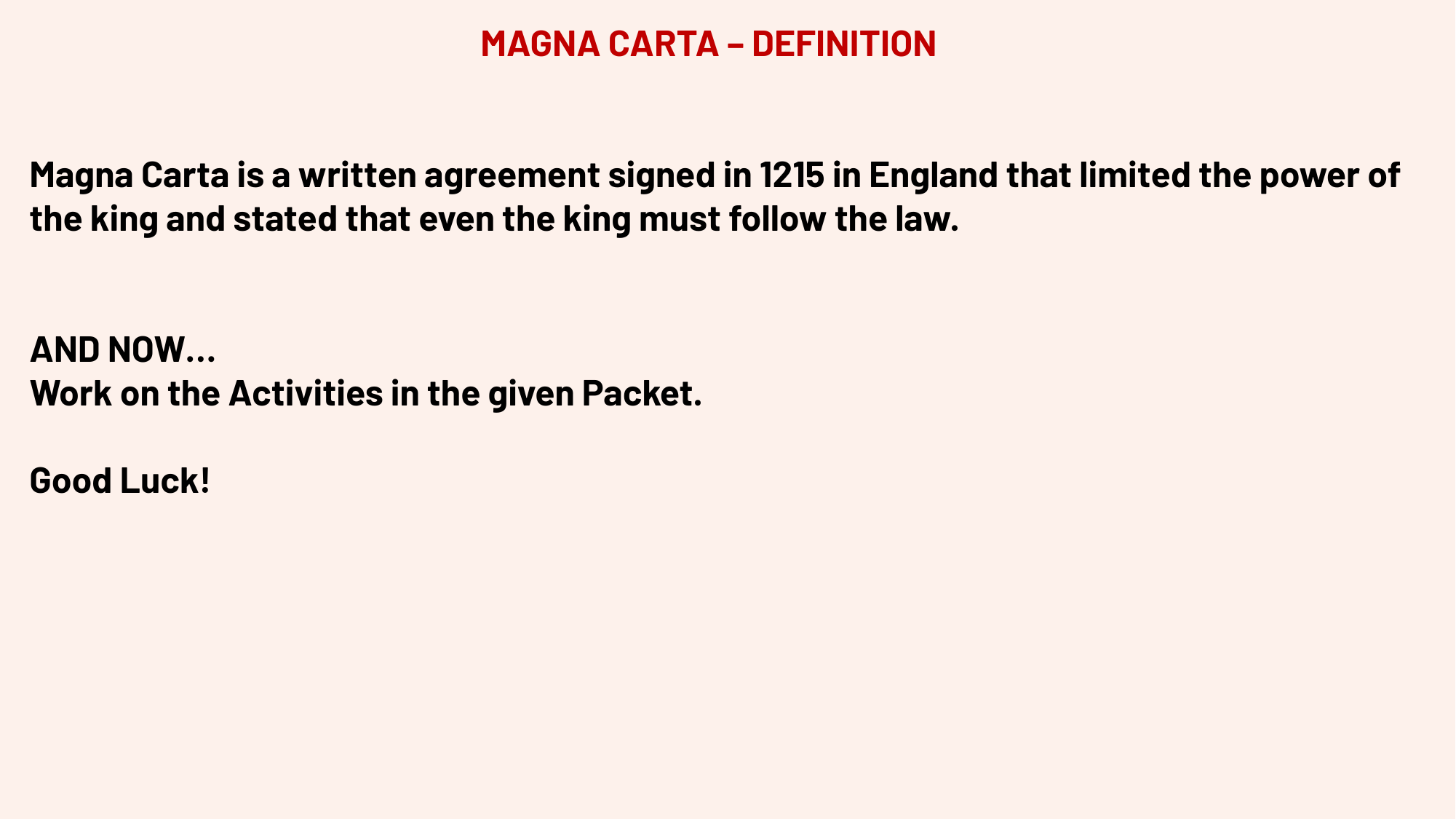

MAGNA CARTA – DEFINITION

Magna Carta is a written agreement signed in 1215 in England that limited the power of the king and stated that even the king must follow the law.

AND NOW…
Work on the Activities in the given Packet.

Good Luck!